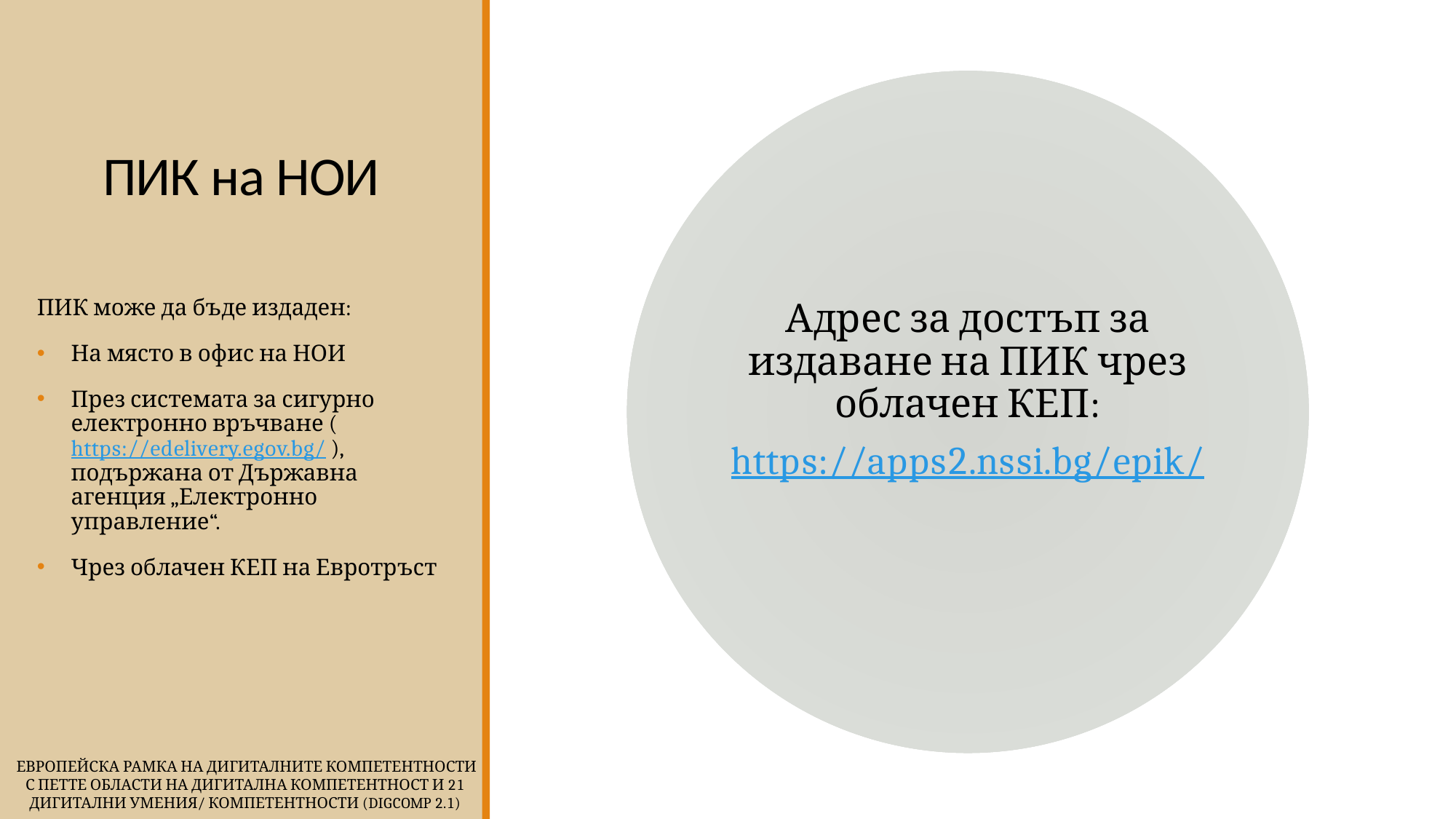

Адрес за достъп за издаване на ПИК чрез облачен КЕП:
https://apps2.nssi.bg/epik/
# ПИК на НОИ
ПИК може да бъде издаден:
На място в офис на НОИ
През системата за сигурно електронно връчване (https://edelivery.egov.bg/ ), подържана от Държавна агенция „Електронно управление“.
Чрез облачен КЕП на Евротръст
 Европейска Рамка на дигиталните компетентности
с петте области на дигитална компетентност и 21 дигитални умения/ компетентности (DigComp 2.1)